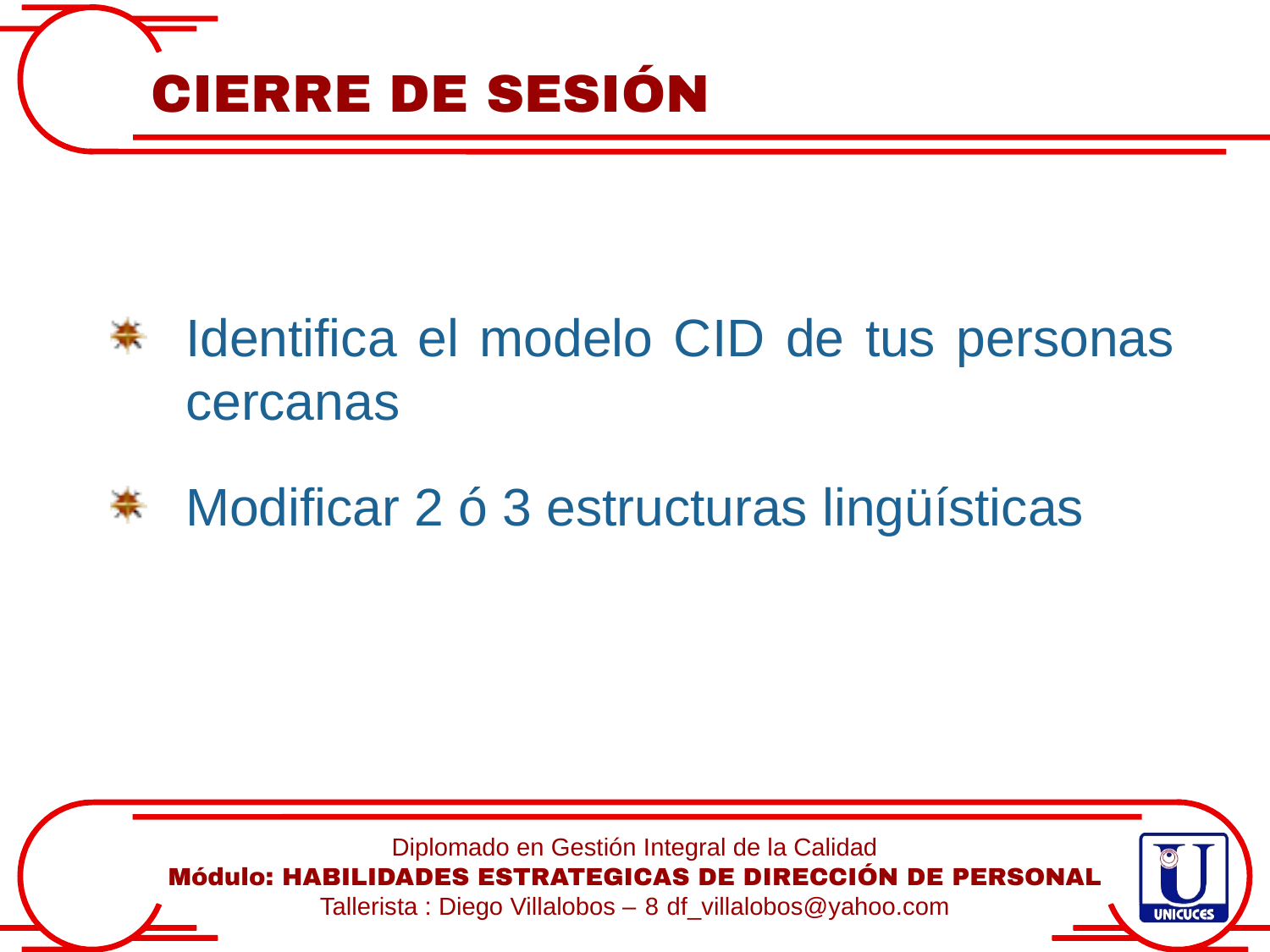

CIERRE DE SESIÓN
Identifica el modelo CID de tus personas cercanas
Modificar 2 ó 3 estructuras lingüísticas